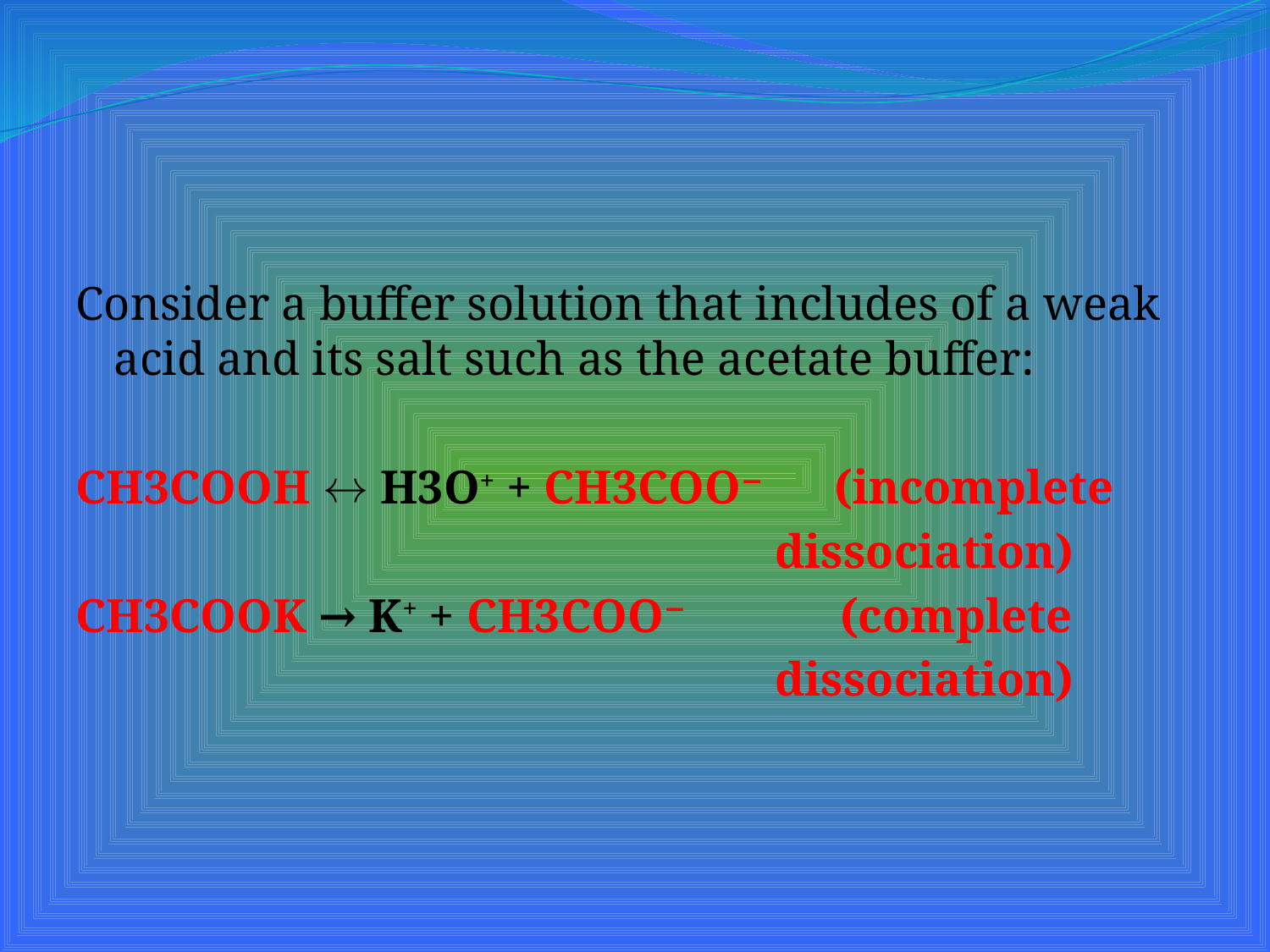

#
Consider a buffer solution that includes of a weak acid and its salt such as the acetate buffer:

CH3COOH ↔ H3O+ + CH3COO−      (incomplete
                                                           dissociation)
CH3COOK → K+ + CH3COO−             (complete
                                                           dissociation)